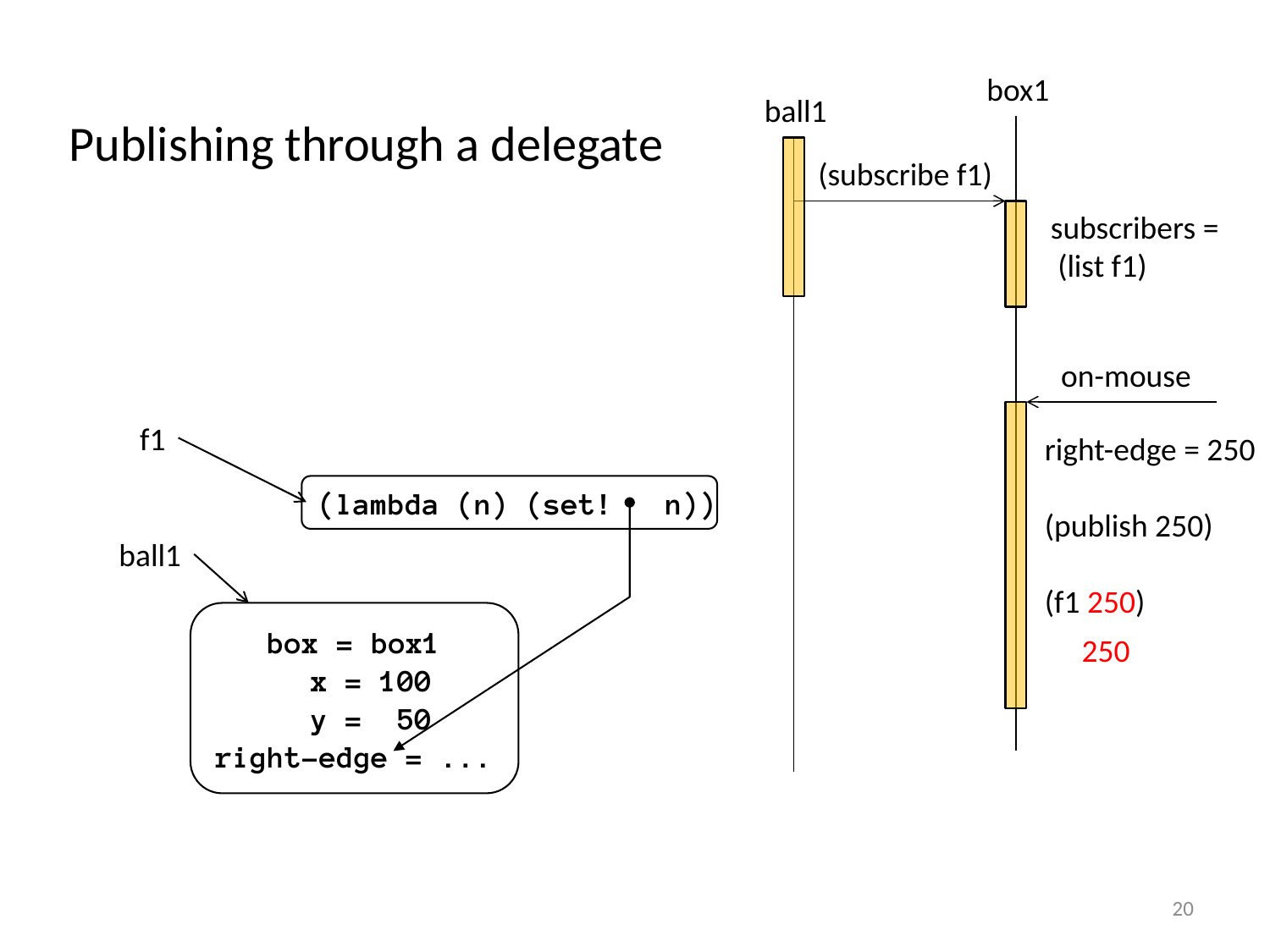

box1
ball1
Publishing through a delegate

(subscribe f1)

subscribers =
 (list f1)
on-mouse

f1
right-edge = 250

(publish 250)

(f1 250)

(lambda (n) (set!   n))

ball1
box = box1
  x = 100
  y =  50
right-edge = ...
250
20